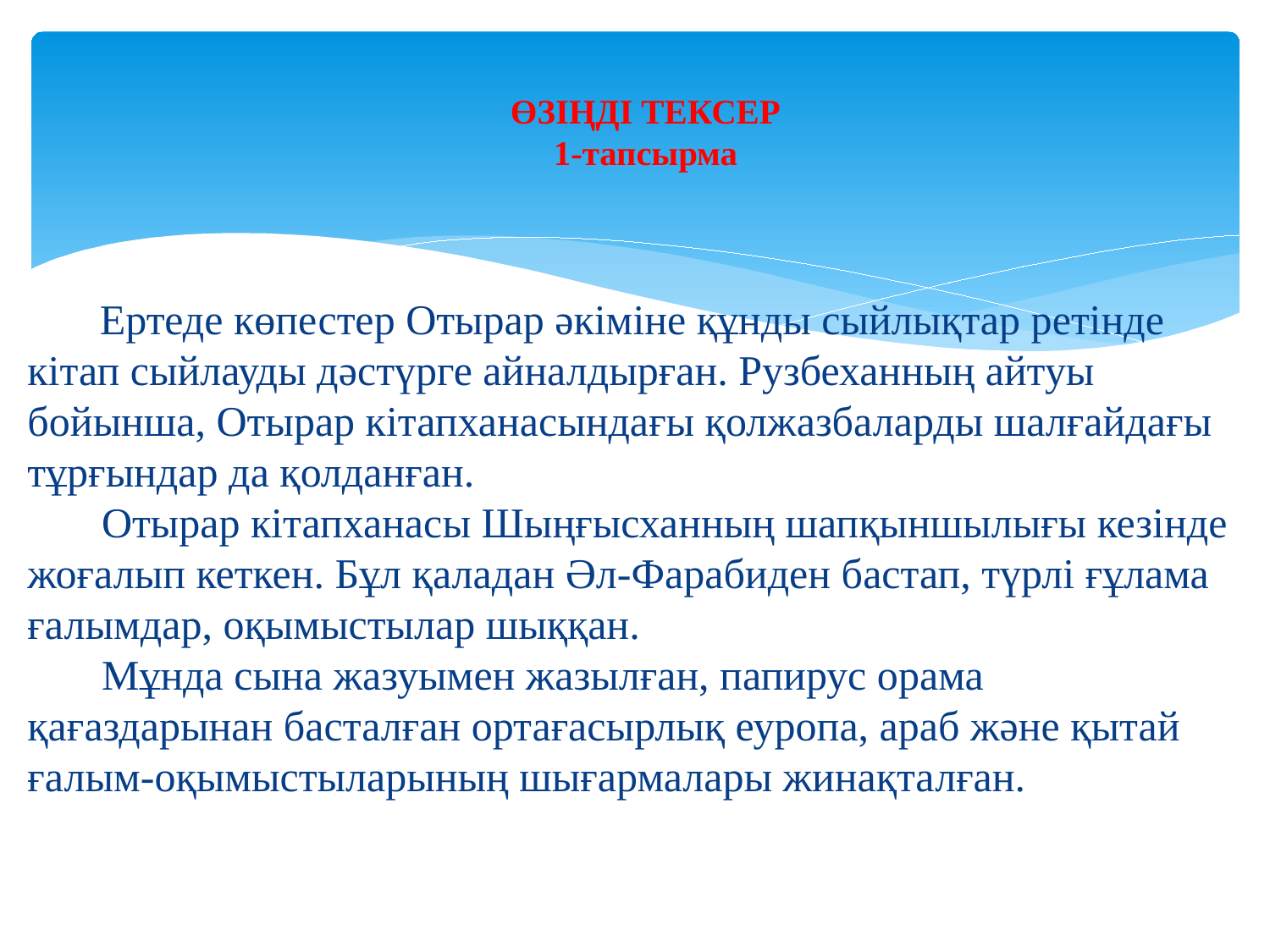

# ӨЗІҢДІ ТЕКСЕР 1-тапсырма
         Ертеде көпестер Отырар әкіміне құнды сыйлықтар ретінде кітап сыйлауды дәстүрге айналдырған. Рузбеханның айтуы бойынша, Отырар кітапханасындағы қолжазбаларды шалғайдағы тұрғындар да қолданған.
       Отырар кітапханасы Шыңғысханның шапқыншылығы кезінде жоғалып кеткен. Бұл қаладан Әл-Фарабиден бастап, түрлі ғұлама ғалымдар, оқымыстылар шыққан.
       Мұнда сына жазуымен жазылған, папирус орама қағаздарынан басталған ортағасырлық еуропа, араб және қытай ғалым-оқымыстыларының шығармалары жинақталған.